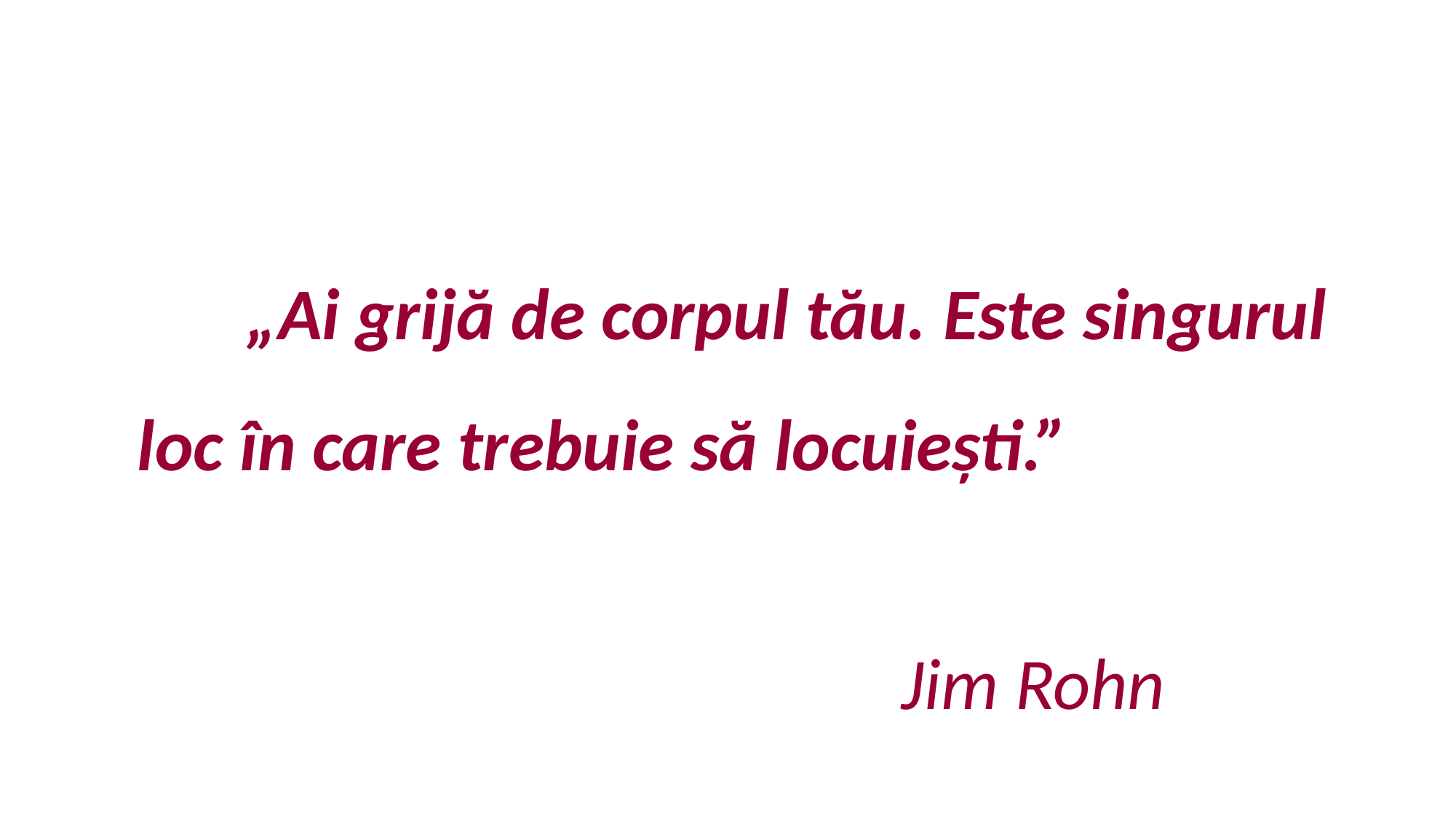

„Ai grijă de corpul tău. Este singurul loc în care trebuie să locuiești.”

							Jim Rohn